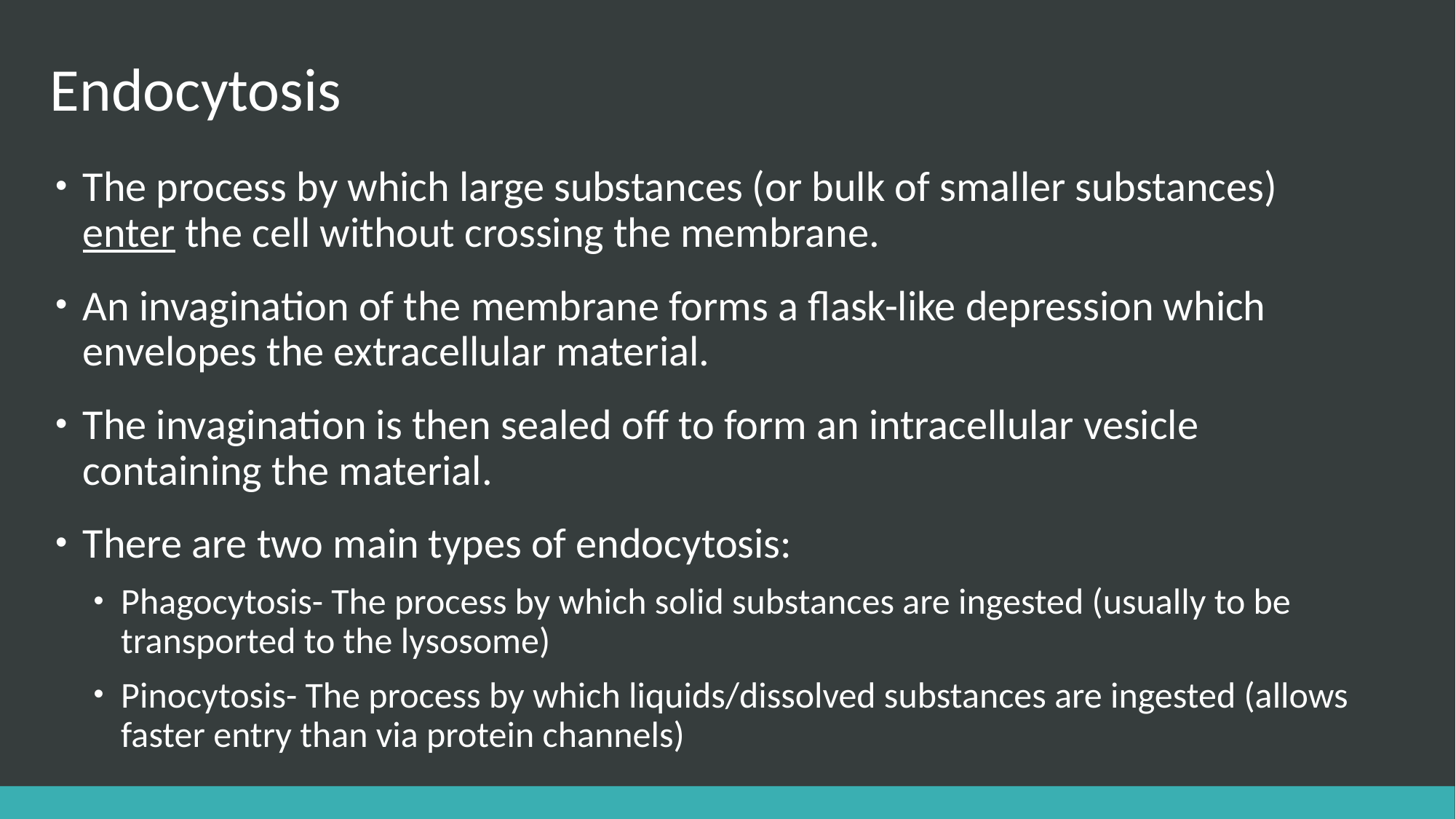

# Endocytosis
The process by which large substances (or bulk of smaller substances) enter the cell without crossing the membrane.
An invagination of the membrane forms a flask-like depression which envelopes the extracellular material.
The invagination is then sealed off to form an intracellular vesicle containing the material.
There are two main types of endocytosis:
Phagocytosis- The process by which solid substances are ingested (usually to be transported to the lysosome)
Pinocytosis- The process by which liquids/dissolved substances are ingested (allows faster entry than via protein channels)